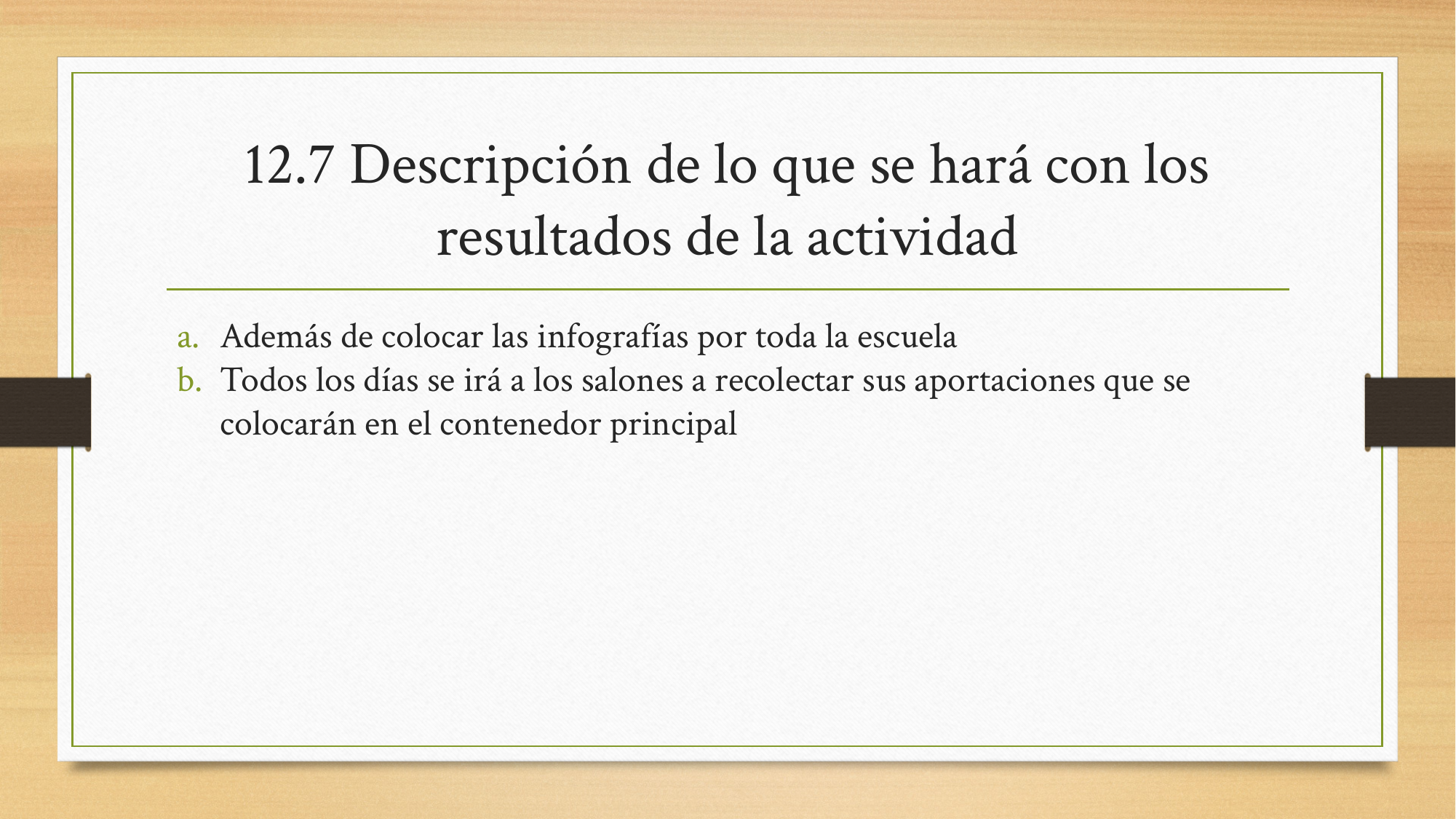

# 12.7 Descripción de lo que se hará con los resultados de la actividad
Además de colocar las infografías por toda la escuela
Todos los días se irá a los salones a recolectar sus aportaciones que se colocarán en el contenedor principal